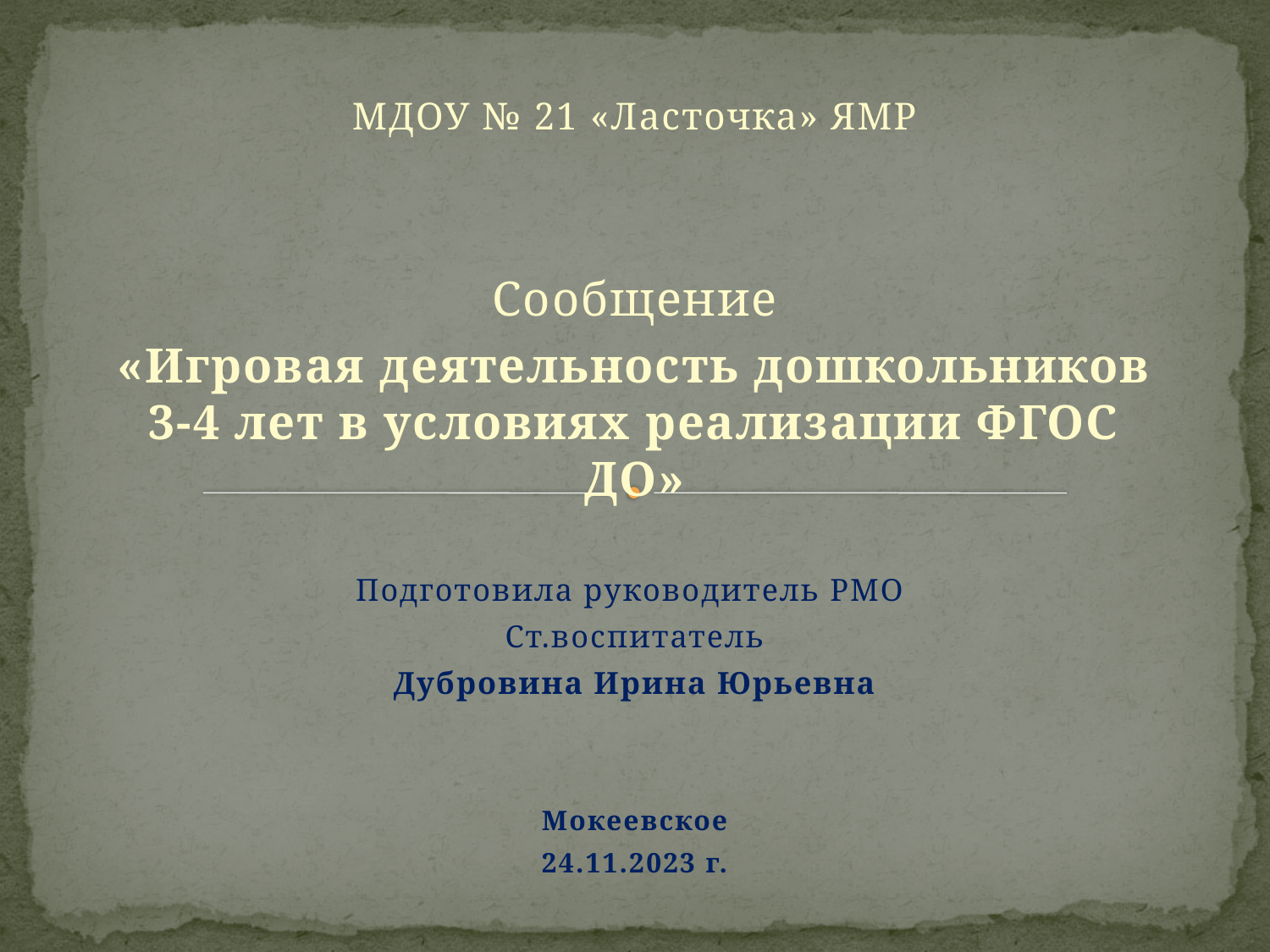

МДОУ № 21 «Ласточка» ЯМР

Сообщение
«Игровая деятельность дошкольников 3-4 лет в условиях реализации ФГОС ДО»

Подготовила руководитель РМО
Ст.воспитатель
Дубровина Ирина Юрьевна

Мокеевское
24.11.2023 г.